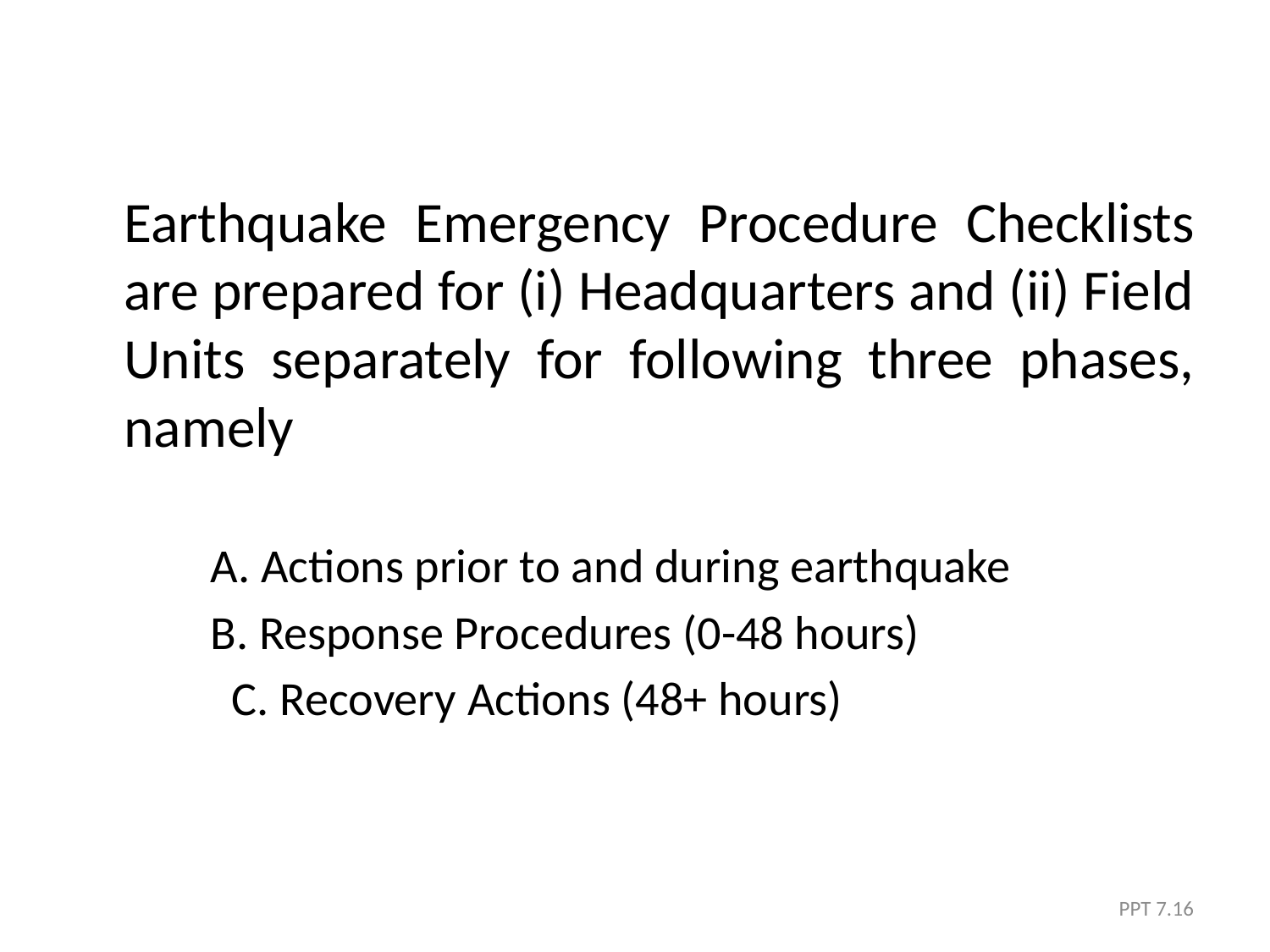

Earthquake Emergency Procedure Checklists are prepared for (i) Headquarters and (ii) Field Units separately for following three phases, namely

		   A. Actions prior to and during earthquake
		   B. Response Procedures (0-48 hours)
	     C. Recovery Actions (48+ hours)
PPT 7.16